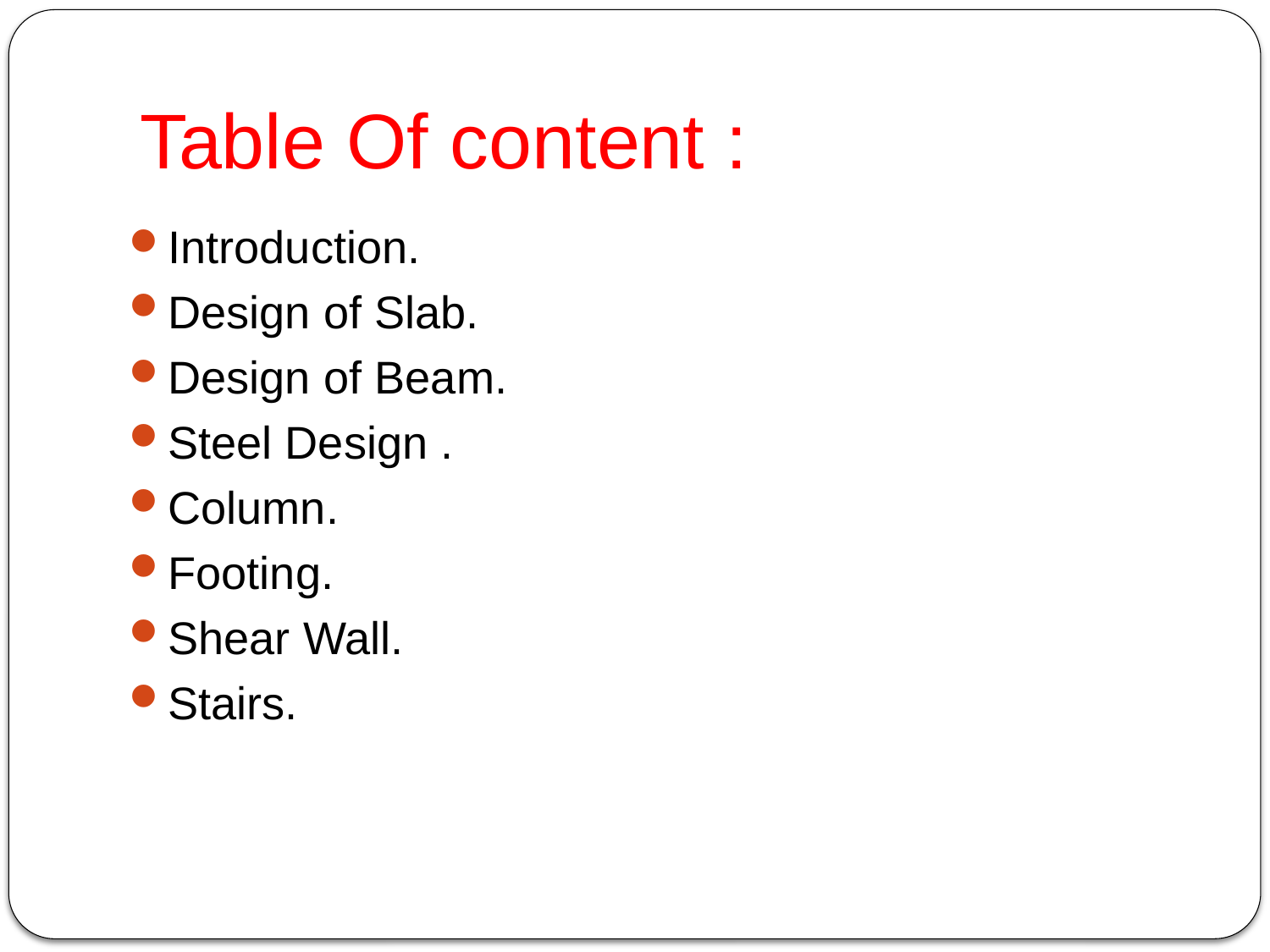

# Table Of content :
Introduction.
Design of Slab.
Design of Beam.
Steel Design .
Column.
Footing.
Shear Wall.
Stairs.